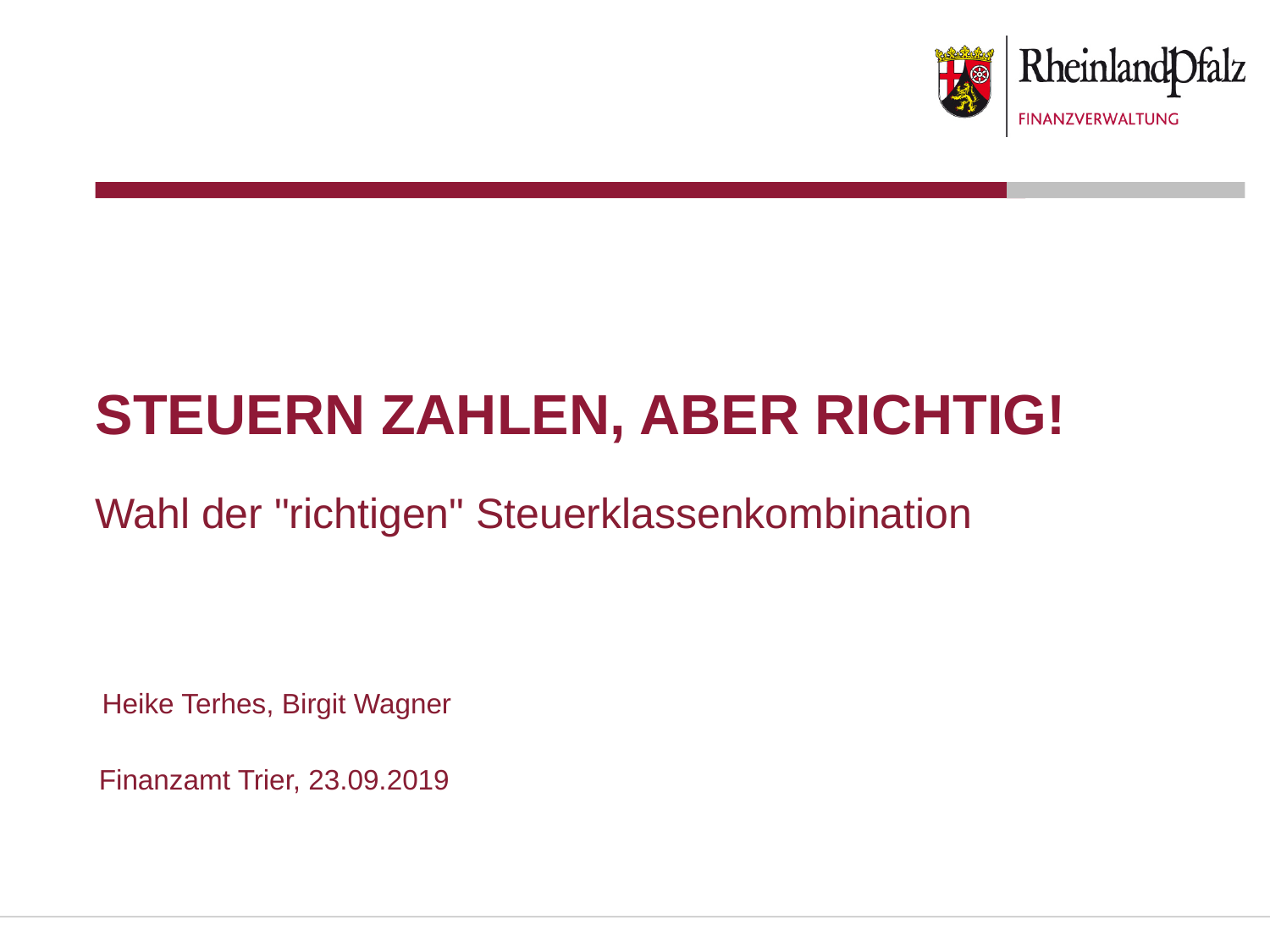

# STEUERN ZAHLEN, ABER RICHTIG!
Wahl der "richtigen" Steuerklassenkombination
Heike Terhes, Birgit Wagner
Finanzamt Trier, 23.09.2019